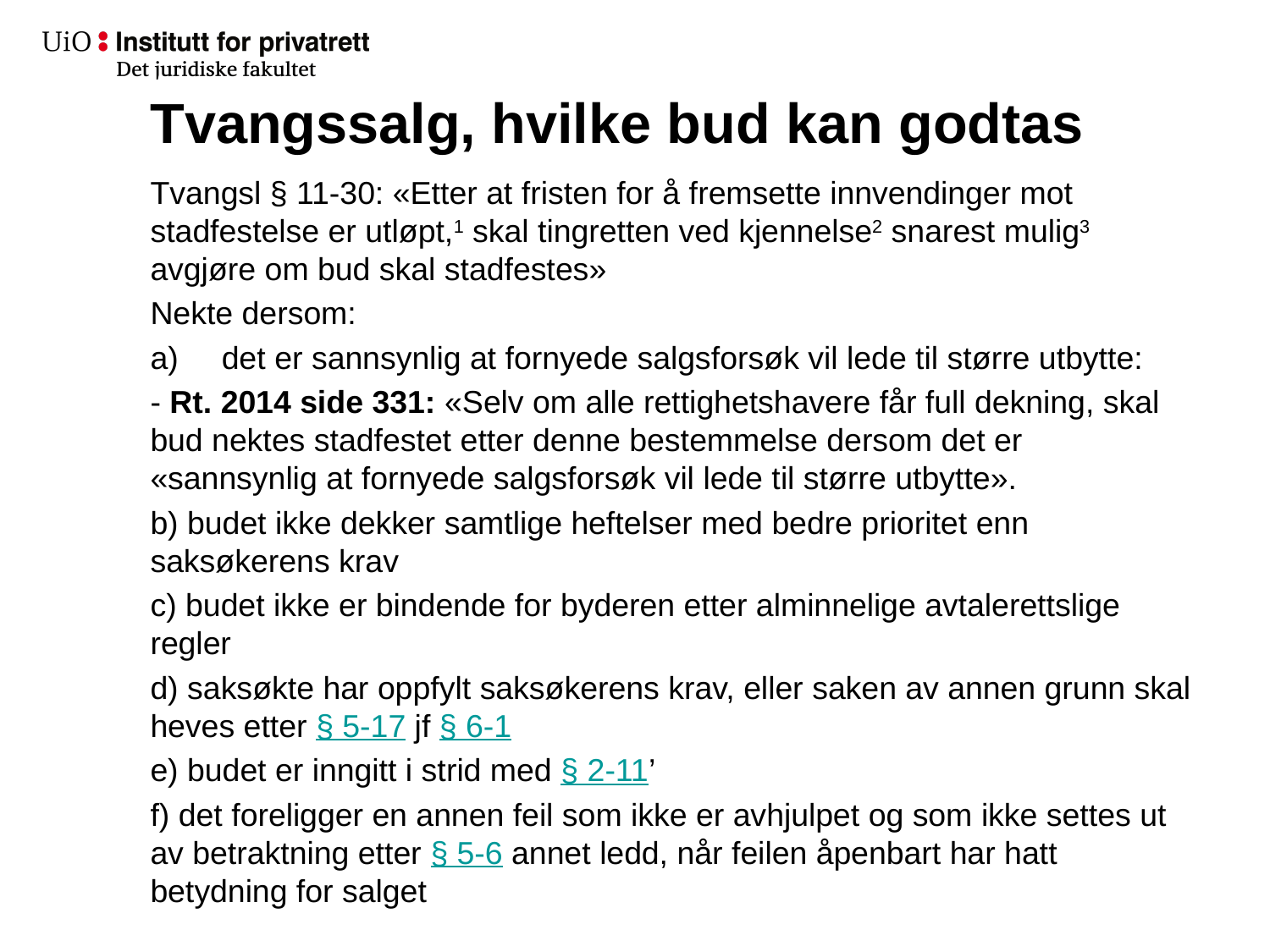

# Tvangssalg, hvilke bud kan godtas
Tvangsl § 11-30: «Etter at fristen for å fremsette innvendinger mot stadfestelse er utløpt,​1 skal tingretten ved kjennelse​2 snarest mulig​3 avgjøre om bud skal stadfestes»
Nekte dersom:
det er sannsynlig at fornyede salgsforsøk vil lede til større utbytte:
- Rt. 2014 side 331: «Selv om alle rettighetshavere får full dekning, skal bud nektes stadfestet etter denne bestemmelse dersom det er «sannsynlig at fornyede salgsforsøk vil lede til større utbytte».
b) budet ikke dekker samtlige heftelser med bedre prioritet enn saksøkerens krav
c) budet ikke er bindende for byderen etter alminnelige avtalerettslige regler
d) saksøkte har oppfylt saksøkerens krav, eller saken av annen grunn skal heves etter § 5-17 jf § 6-1
e) budet er inngitt i strid med § 2-11’
f) det foreligger en annen feil som ikke er avhjulpet og som ikke settes ut av betraktning etter § 5-6 annet ledd, når feilen åpenbart har hatt betydning for salget